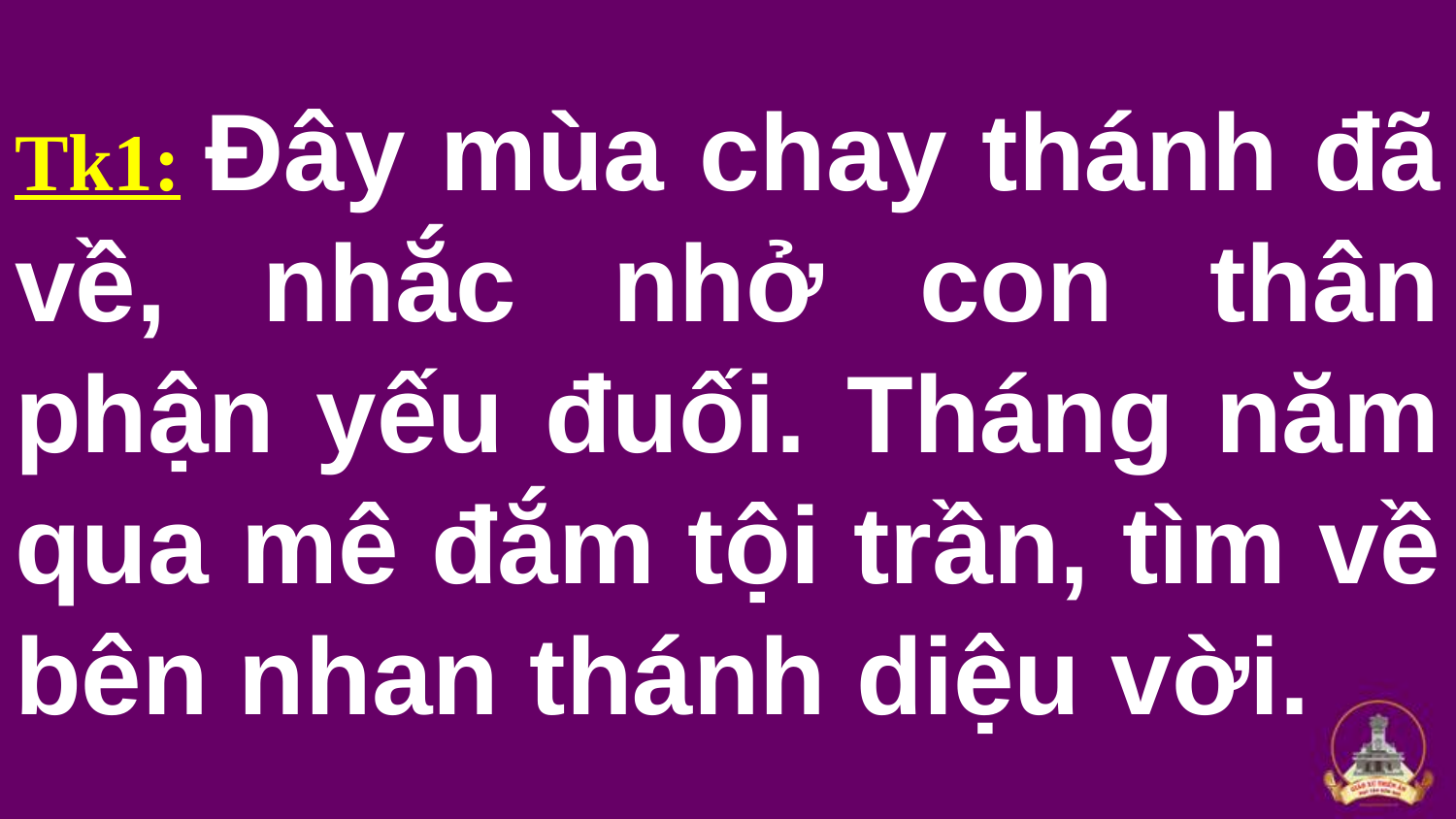

# Tk1: Đây mùa chay thánh đã về, nhắc nhở con thân phận yếu đuối. Tháng năm qua mê đắm tội trần, tìm về bên nhan thánh diệu vời.